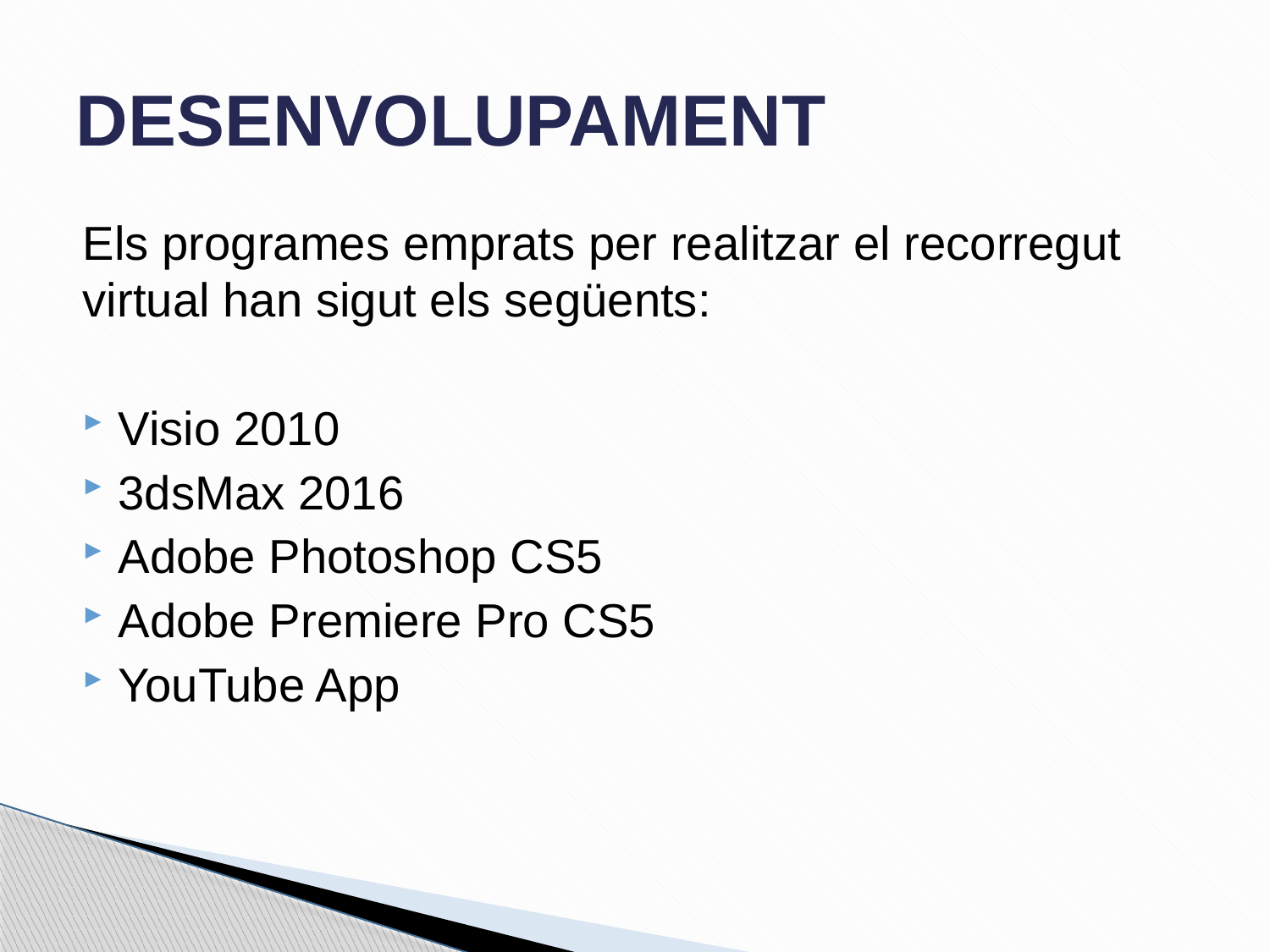

# DESENVOLUPAMENT
Els programes emprats per realitzar el recorregut virtual han sigut els següents:

Visio 2010
3dsMax 2016
Adobe Photoshop CS5
Adobe Premiere Pro CS5
YouTube App